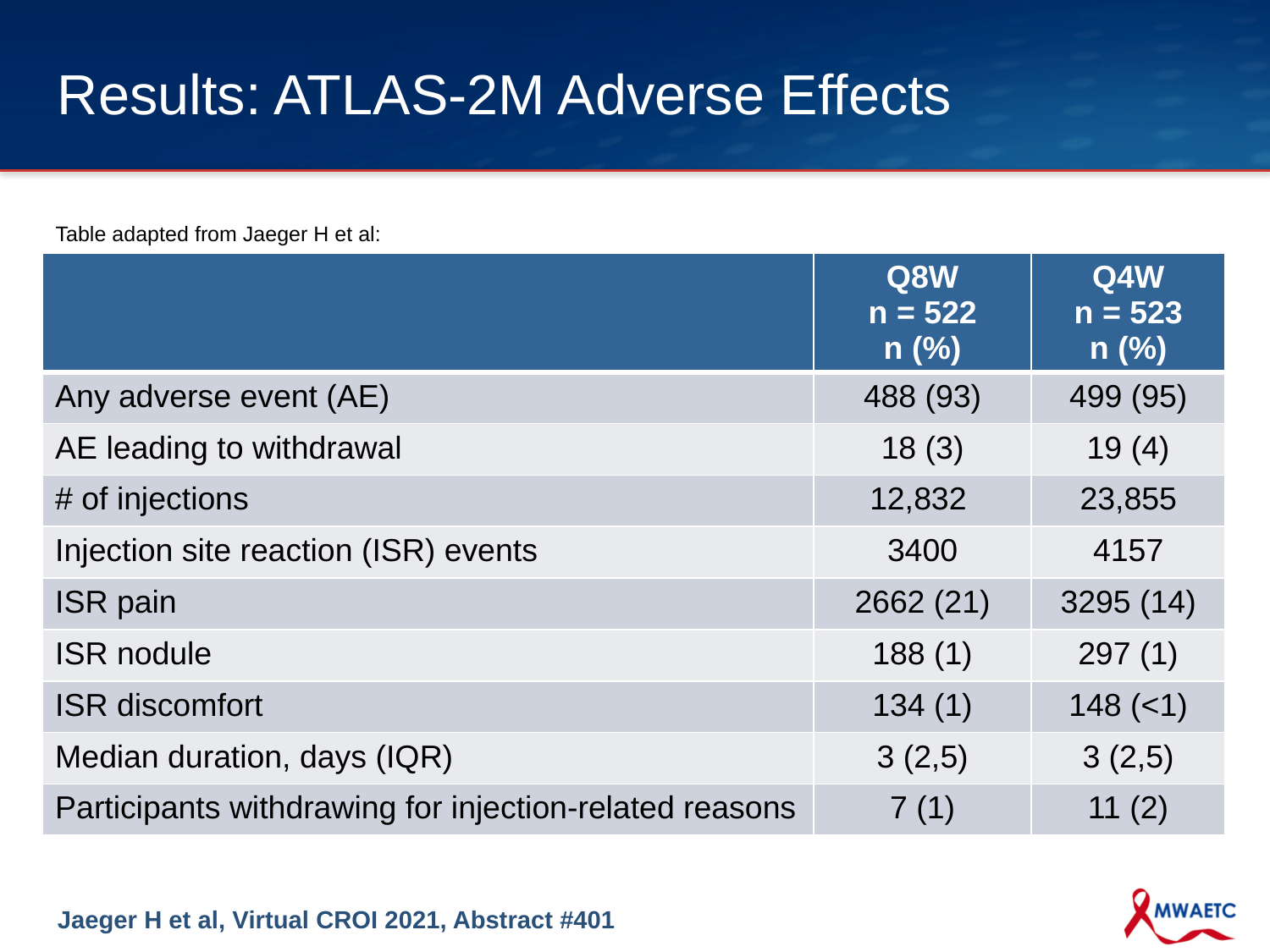

# Results: ATLAS-2M Adverse Effects
Table adapted from Jaeger H et al:
|  | Q8W n = 522 n (%) | Q4W n = 523 n (%) |
| --- | --- | --- |
| Any adverse event (AE) | 488 (93) | 499 (95) |
| AE leading to withdrawal | 18 (3) | 19 (4) |
| # of injections | 12,832 | 23,855 |
| Injection site reaction (ISR) events | 3400 | 4157 |
| ISR pain | 2662 (21) | 3295 (14) |
| ISR nodule | 188 (1) | 297 (1) |
| ISR discomfort | 134 (1) | 148 (<1) |
| Median duration, days (IQR) | 3 (2,5) | 3 (2,5) |
| Participants withdrawing for injection-related reasons | 7 (1) | 11 (2) |
Jaeger H et al, Virtual CROI 2021, Abstract #401